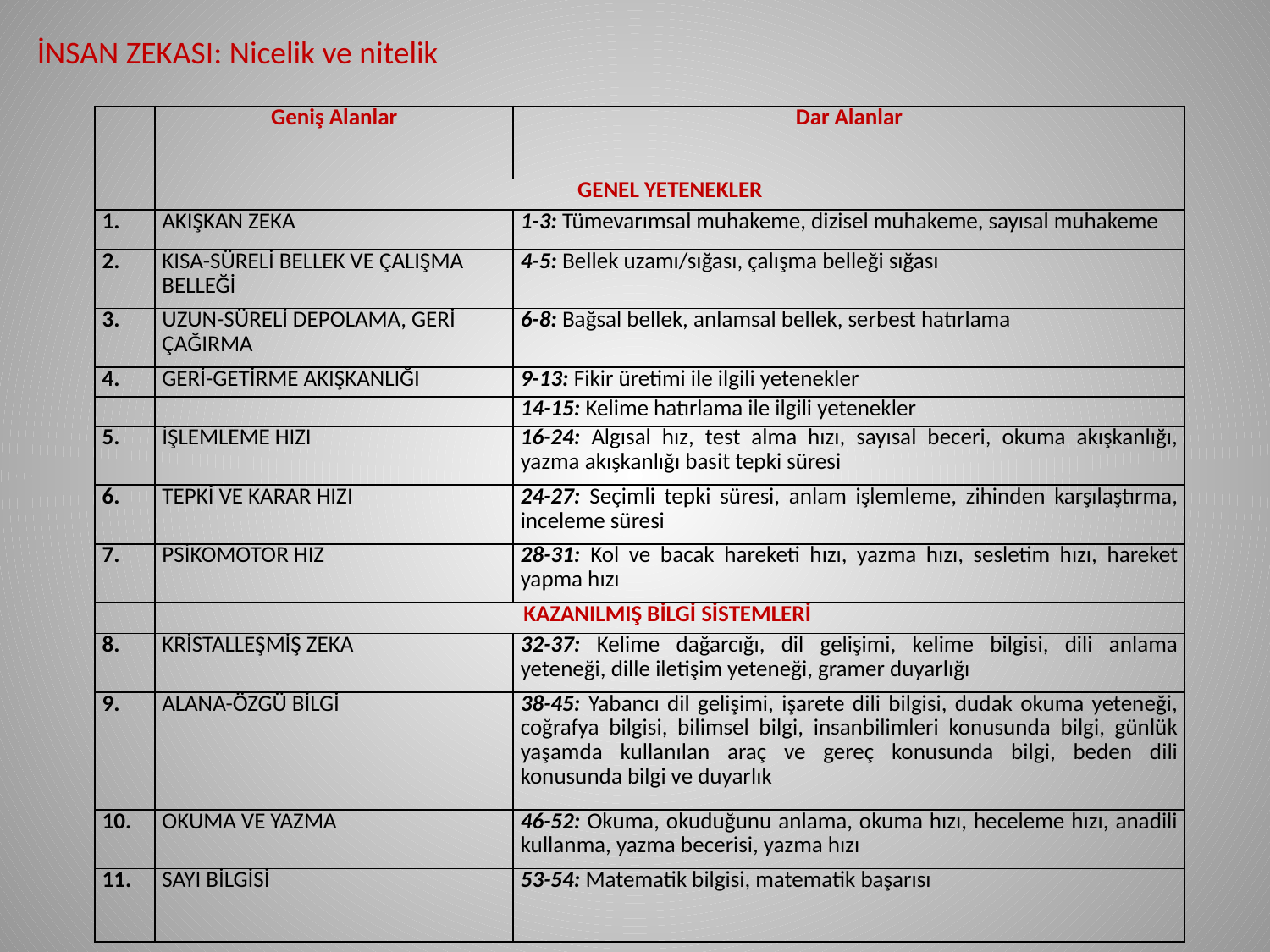

İNSAN ZEKASI: Nicelik ve nitelik
|  | Geniş Alanlar | Dar Alanlar |
| --- | --- | --- |
|  | GENEL YETENEKLER |  |
| 1. | AKIŞKAN ZEKA | 1-3: Tümevarımsal muhakeme, dizisel muhakeme, sayısal muhakeme |
| 2. | KISA-SÜRELİ BELLEK VE ÇALIŞMA BELLEĞİ | 4-5: Bellek uzamı/sığası, çalışma belleği sığası |
| 3. | UZUN-SÜRELİ DEPOLAMA, GERİ ÇAĞIRMA | 6-8: Bağsal bellek, anlamsal bellek, serbest hatırlama |
| 4. | GERİ-GETİRME AKIŞKANLIĞI | 9-13: Fikir üretimi ile ilgili yetenekler |
|  |  | 14-15: Kelime hatırlama ile ilgili yetenekler |
| 5. | İŞLEMLEME HIZI | 16-24: Algısal hız, test alma hızı, sayısal beceri, okuma akışkanlığı, yazma akışkanlığı basit tepki süresi |
| 6. | TEPKİ VE KARAR HIZI | 24-27: Seçimli tepki süresi, anlam işlemleme, zihinden karşılaştırma, inceleme süresi |
| 7. | PSİKOMOTOR HIZ | 28-31: Kol ve bacak hareketi hızı, yazma hızı, sesletim hızı, hareket yapma hızı |
|  | KAZANILMIŞ BİLGİ SİSTEMLERİ |  |
| 8. | KRİSTALLEŞMİŞ ZEKA | 32-37: Kelime dağarcığı, dil gelişimi, kelime bilgisi, dili anlama yeteneği, dille iletişim yeteneği, gramer duyarlığı |
| 9. | ALANA-ÖZGÜ BİLGİ | 38-45: Yabancı dil gelişimi, işarete dili bilgisi, dudak okuma yeteneği, coğrafya bilgisi, bilimsel bilgi, insanbilimleri konusunda bilgi, günlük yaşamda kullanılan araç ve gereç konusunda bilgi, beden dili konusunda bilgi ve duyarlık |
| 10. | OKUMA VE YAZMA | 46-52: Okuma, okuduğunu anlama, okuma hızı, heceleme hızı, anadili kullanma, yazma becerisi, yazma hızı |
| 11. | SAYI BİLGİSİ | 53-54: Matematik bilgisi, matematik başarısı |